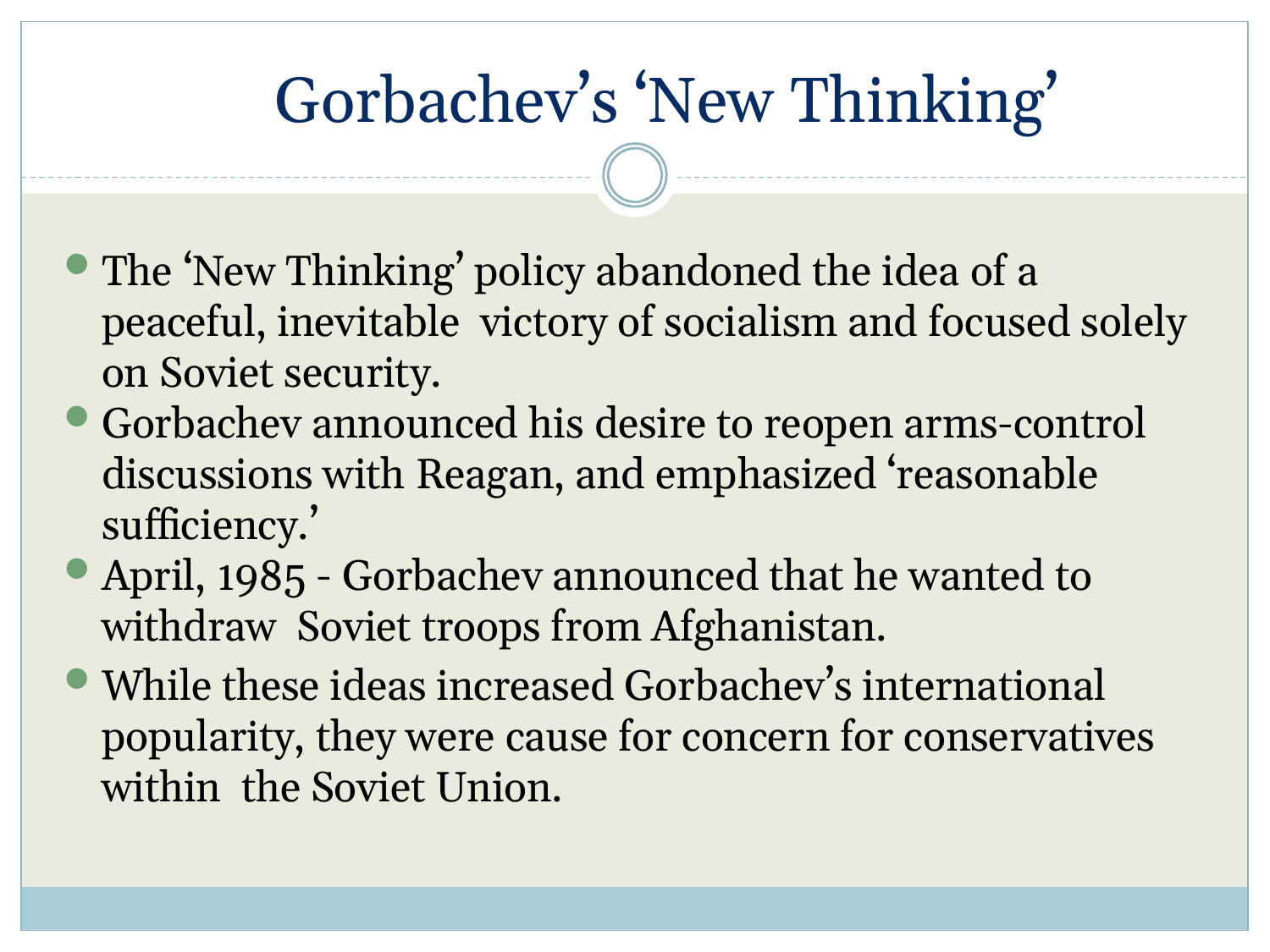

# Gorbachev’s ‘New Thinking’
The ‘New Thinking’ policy abandoned the idea of a peaceful, inevitable  victory of socialism and focused solely on Soviet security.
Gorbachev announced his desire to reopen arms-control  discussions with Reagan, and emphasized ‘reasonable  sufficiency.’
April, 1985 - Gorbachev announced that he wanted to withdraw  Soviet troops from Afghanistan.
While these ideas increased Gorbachev’s international  popularity, they were cause for concern for conservatives within  the Soviet Union.